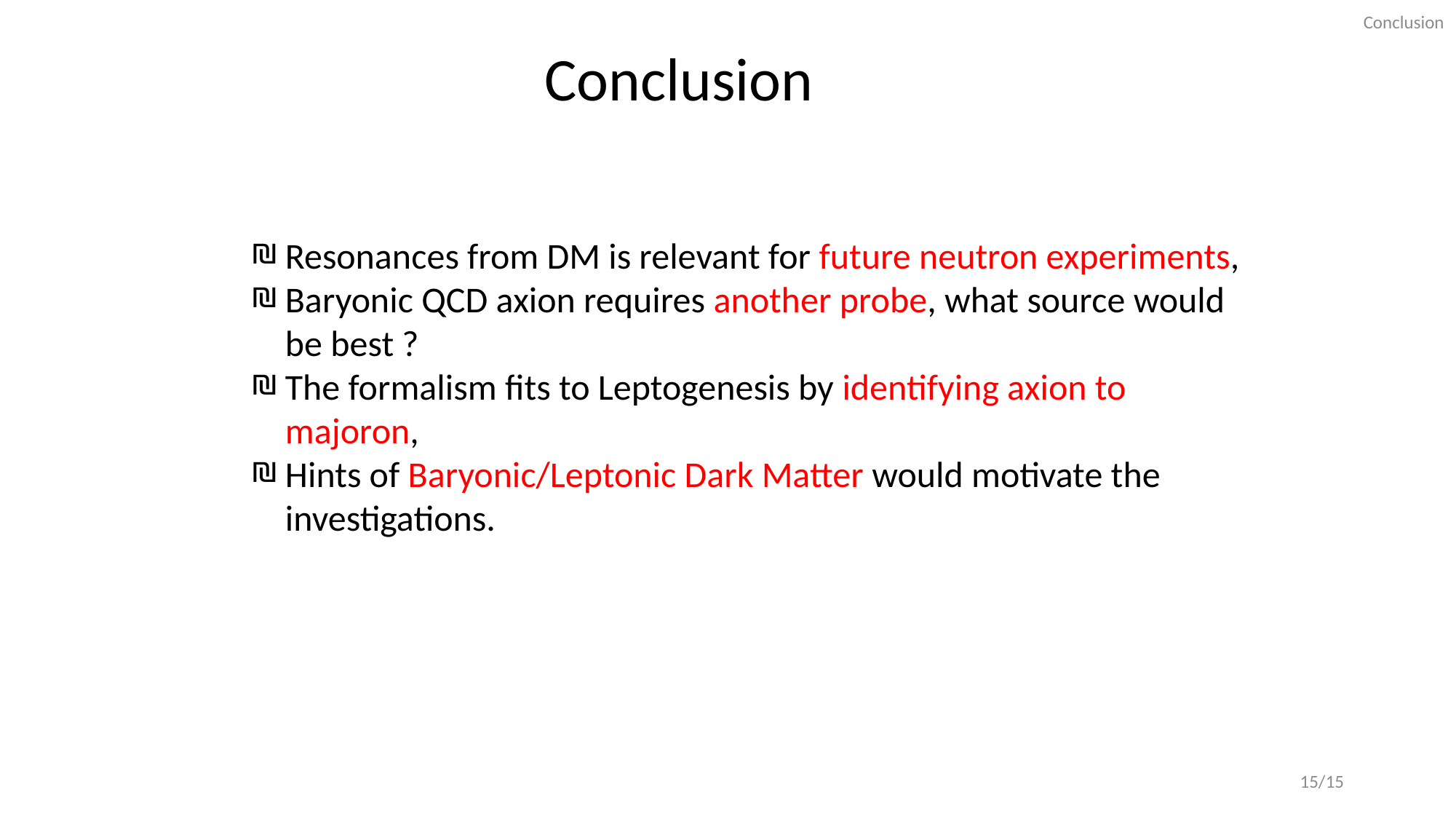

Conclusion
Conclusion
Resonances from DM is relevant for future neutron experiments,
Baryonic QCD axion requires another probe, what source would be best ?
The formalism fits to Leptogenesis by identifying axion to majoron,
Hints of Baryonic/Leptonic Dark Matter would motivate the investigations.
15/15